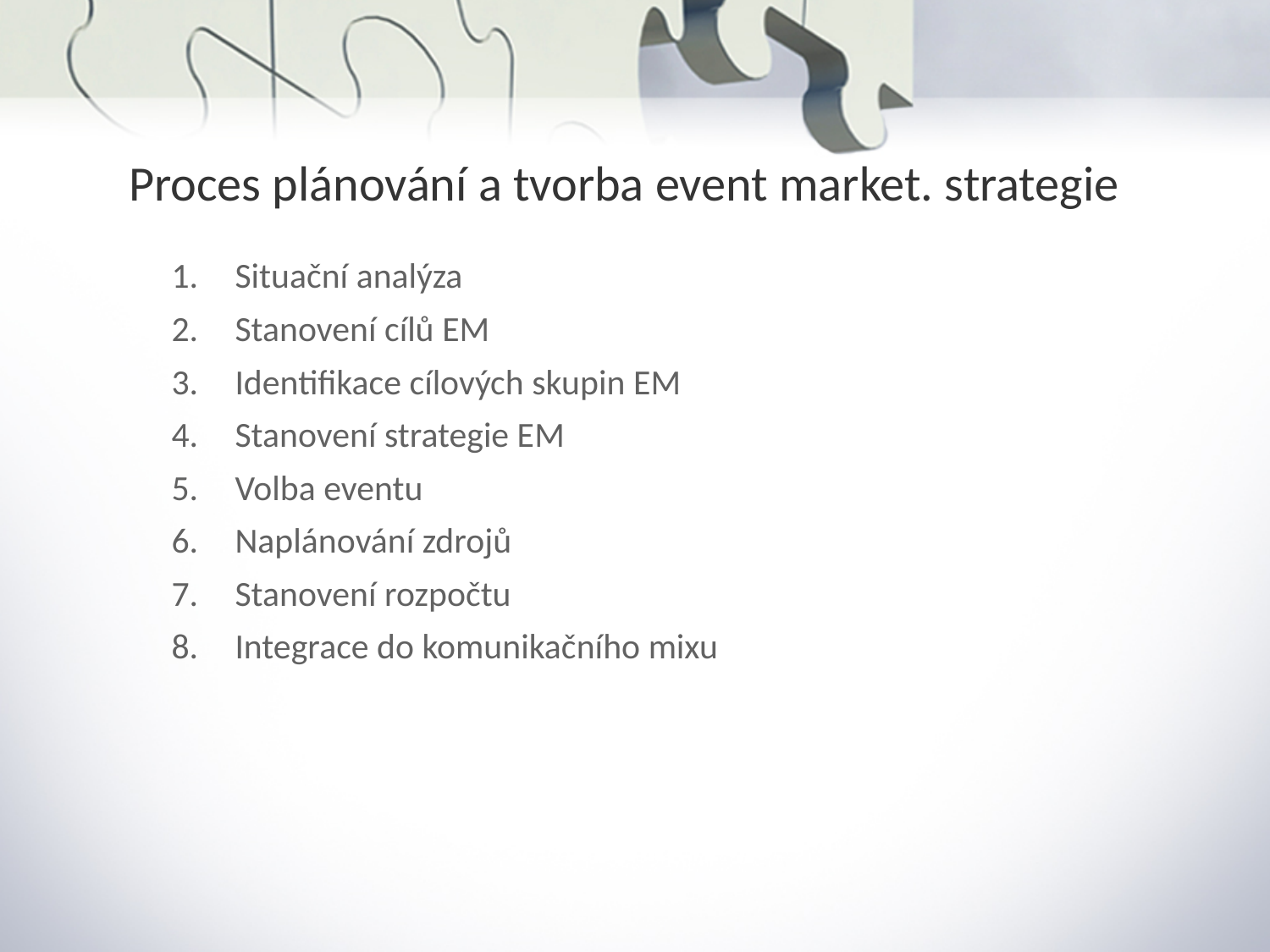

Proces plánování a tvorba event market. strategie
Situační analýza
Stanovení cílů EM
Identifikace cílových skupin EM
Stanovení strategie EM
Volba eventu
Naplánování zdrojů
Stanovení rozpočtu
Integrace do komunikačního mixu